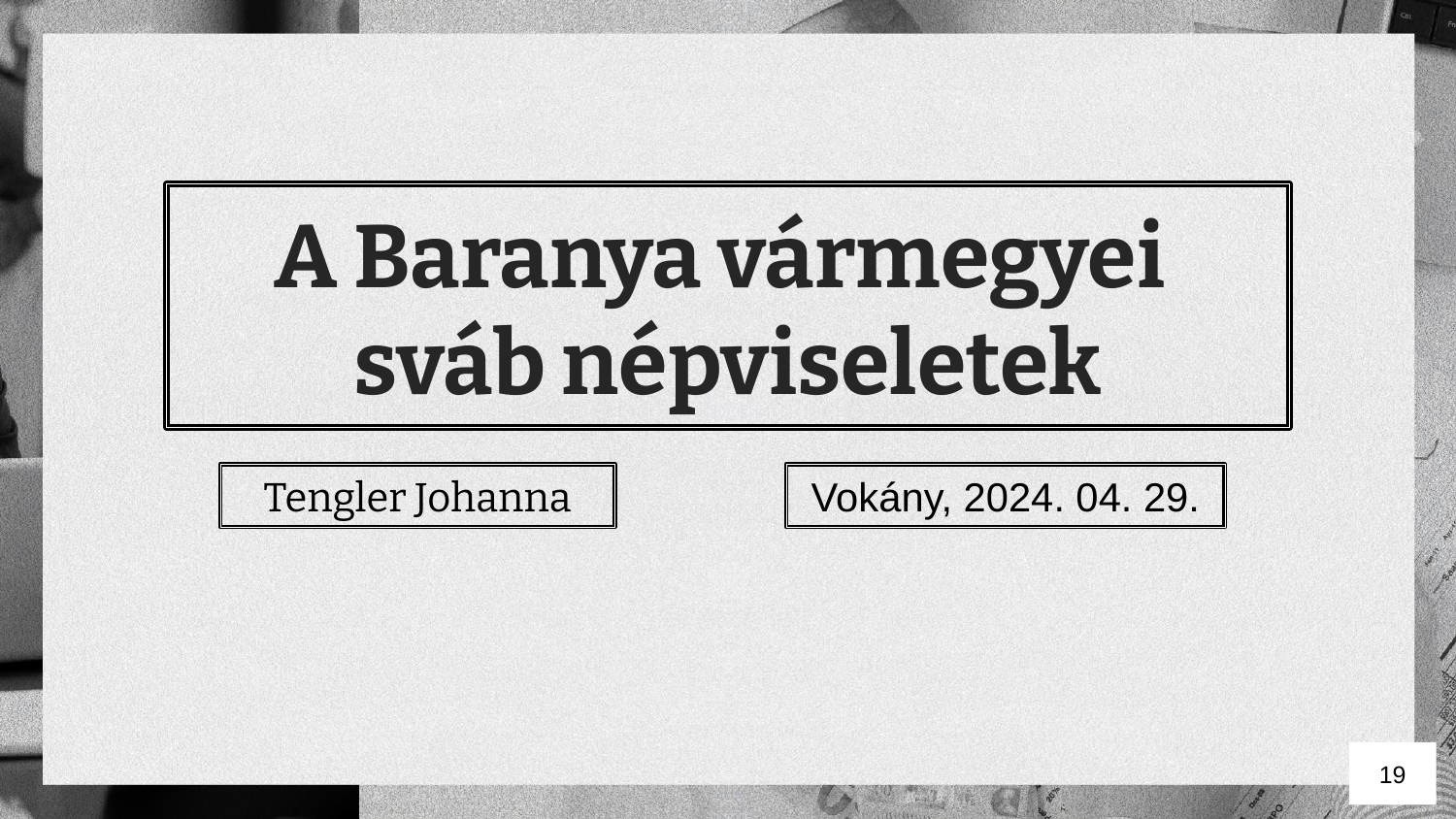

A Baranya vármegyei
sváb népviseletek

Vokány, 2024. 04. 29.
Tengler Johanna